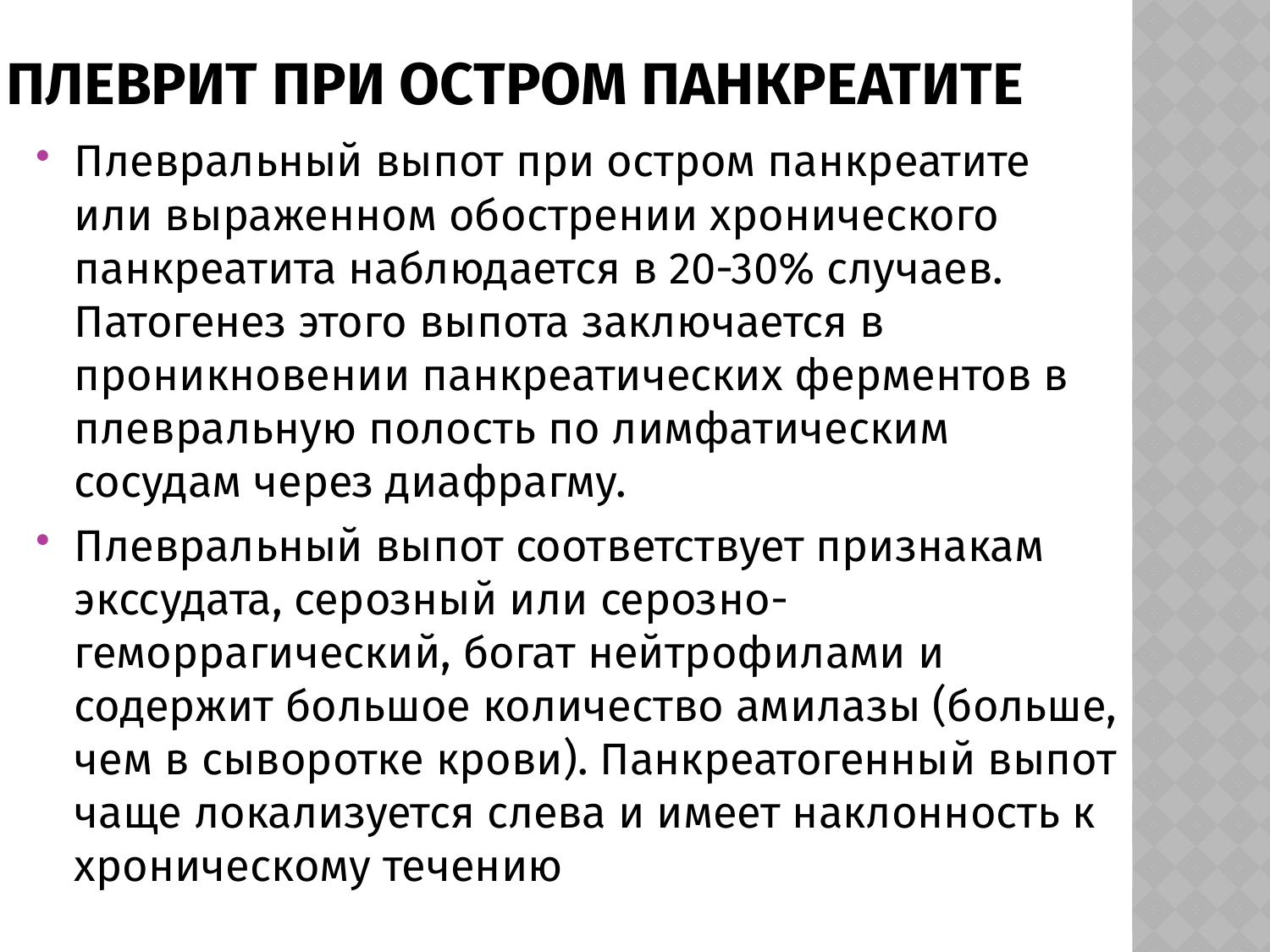

# Плеврит при остром панкреатите
Плевральный выпот при остром панкреатите или выраженном обострении хронического панкреатита наблюдается в 20-30% случаев. Патогенез этого выпота заключается в проникновении панкреатических ферментов в плевральную полость по лимфатическим сосудам через диафрагму.
Плевральный выпот соответствует признакам экссудата, серозный или серозно-геморрагический, богат нейтрофилами и содержит большое количество амилазы (больше, чем в сыворотке крови). Панкреатогенный выпот чаще локализуется слева и имеет наклонность к хроническому течению